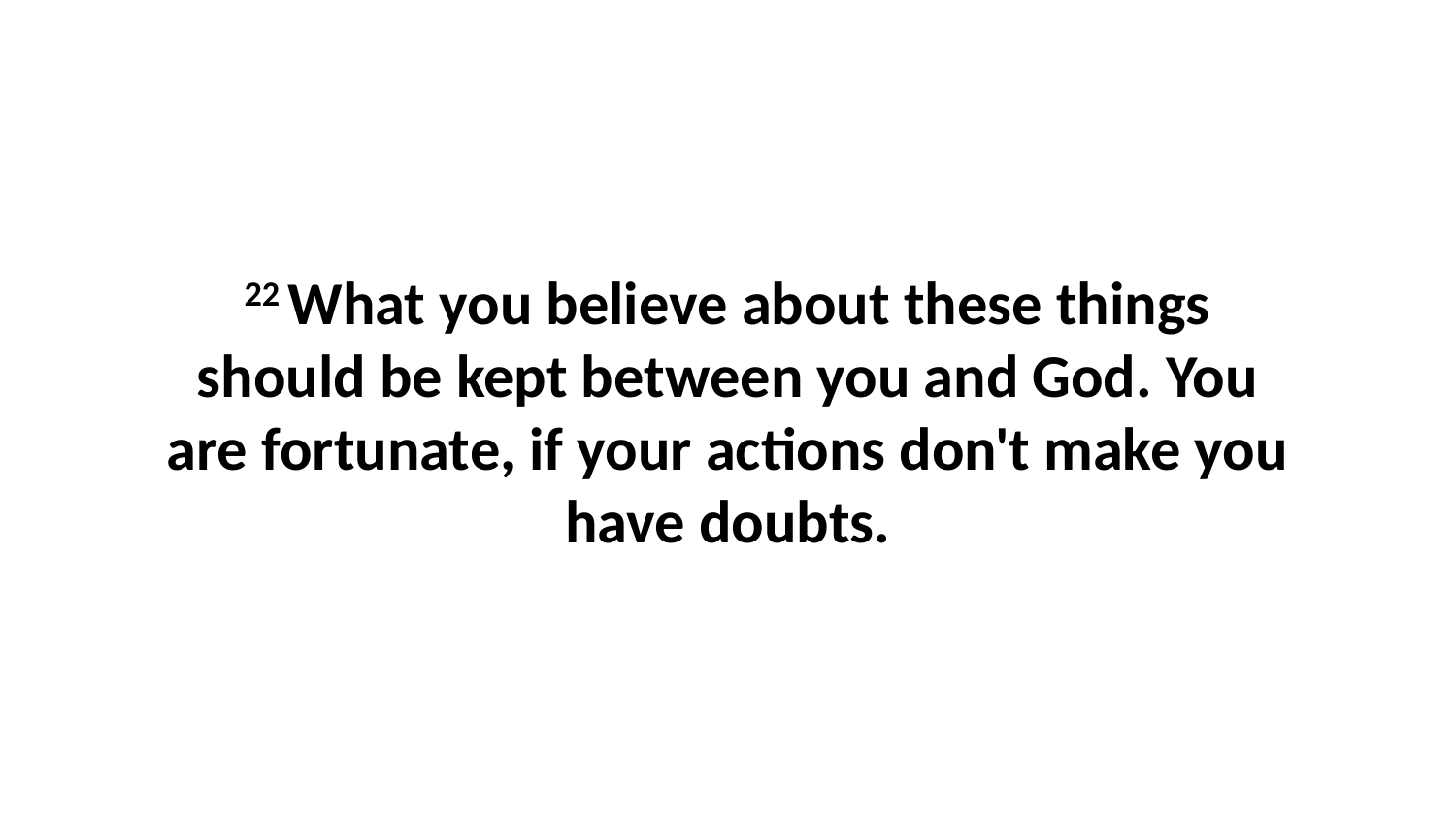

22 What you believe about these things should be kept between you and God. You are fortunate, if your actions don't make you have doubts.